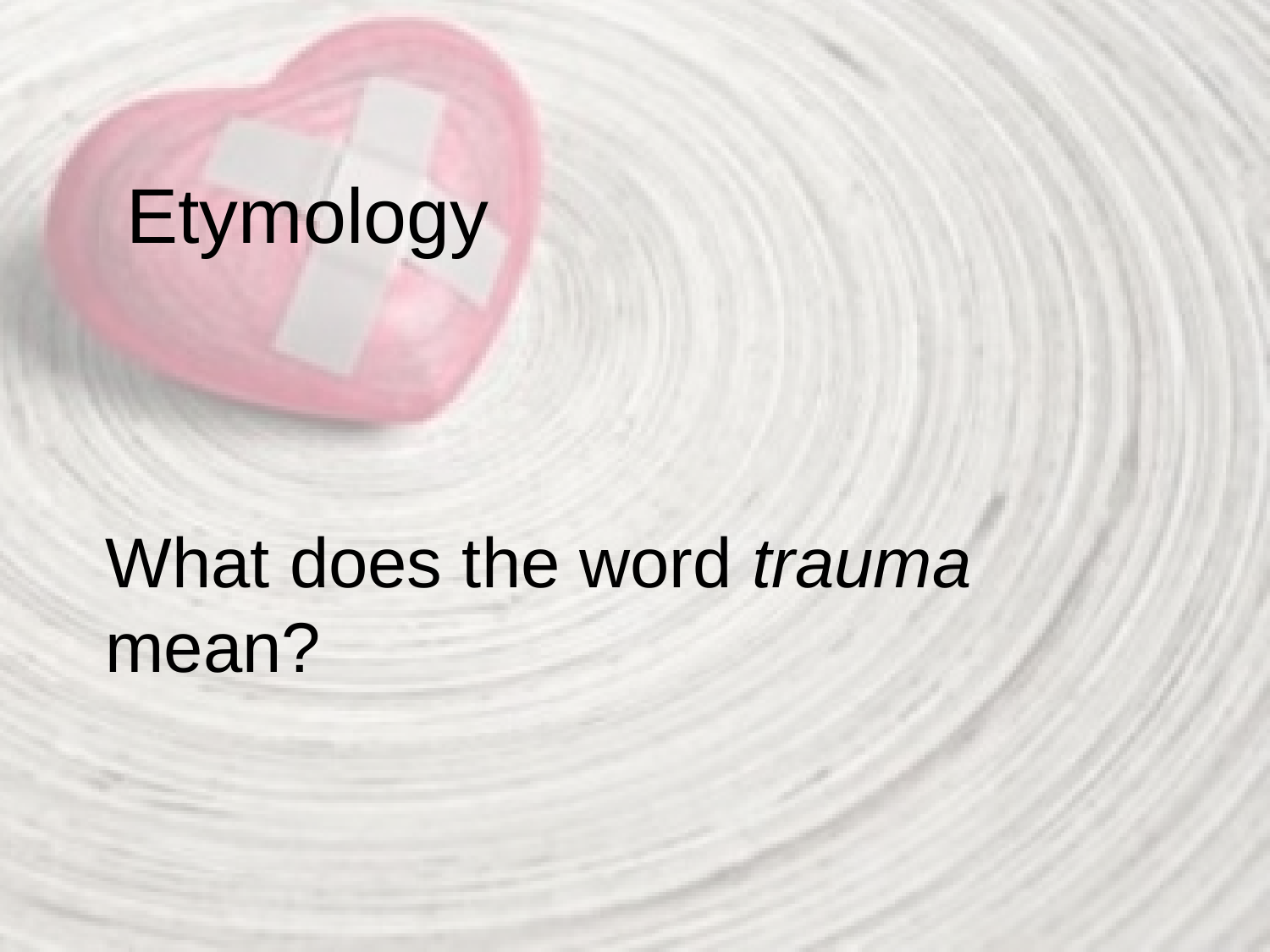

# Etymology
What does the word trauma mean?